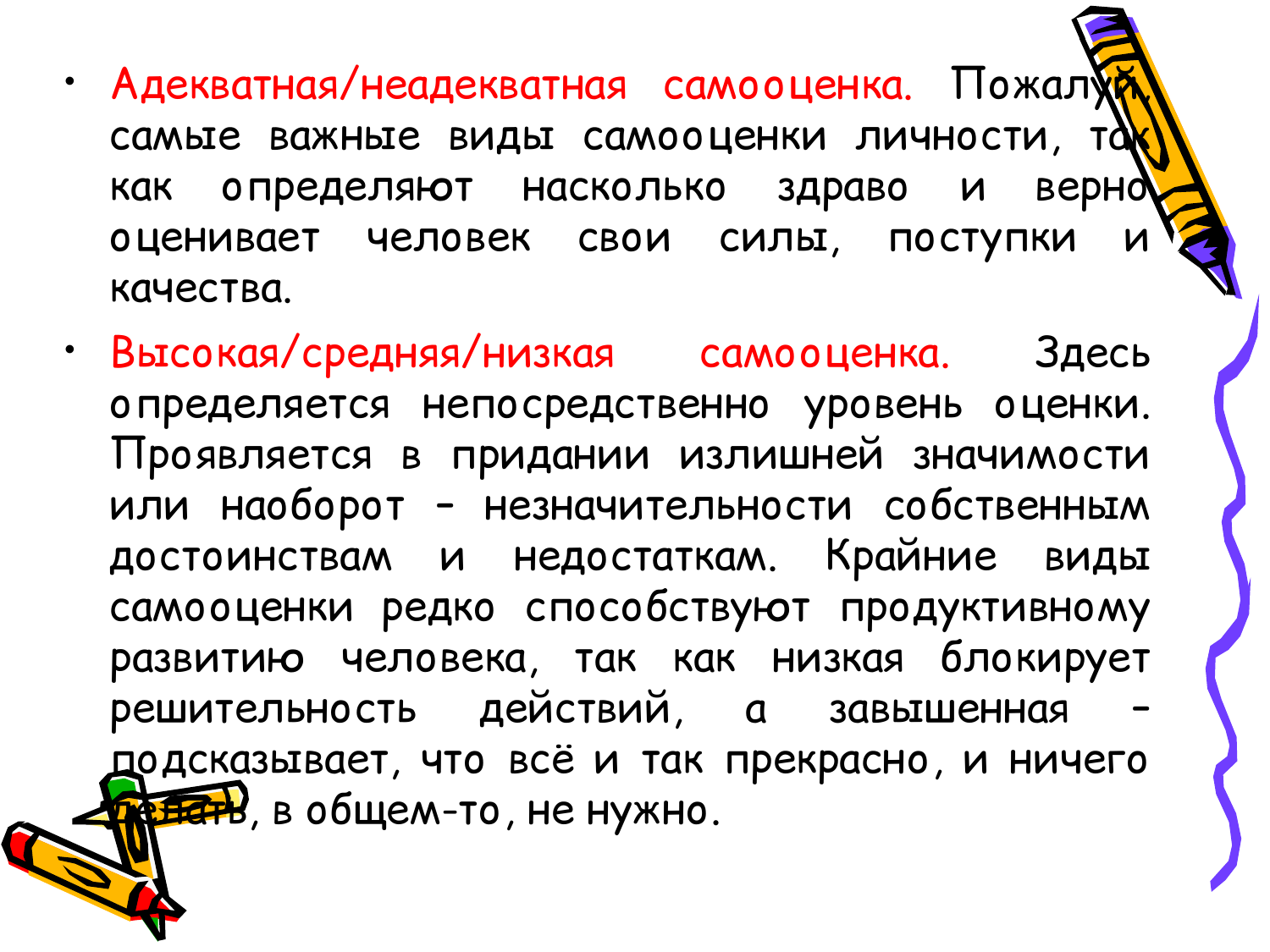

Адекватная/неадекватная самооценка. Пожалуй, самые важные виды самооценки личности, так как определяют насколько здраво и верно оценивает человек свои силы, поступки и качества.
Высокая/средняя/низкая самооценка. Здесь определяется непосредственно уровень оценки. Проявляется в придании излишней значимости или наоборот – незначительности собственным достоинствам и недостаткам. Крайние виды самооценки редко способствуют продуктивному развитию человека, так как низкая блокирует решительность действий, а завышенная – подсказывает, что всё и так прекрасно, и ничего делать, в общем-то, не нужно.